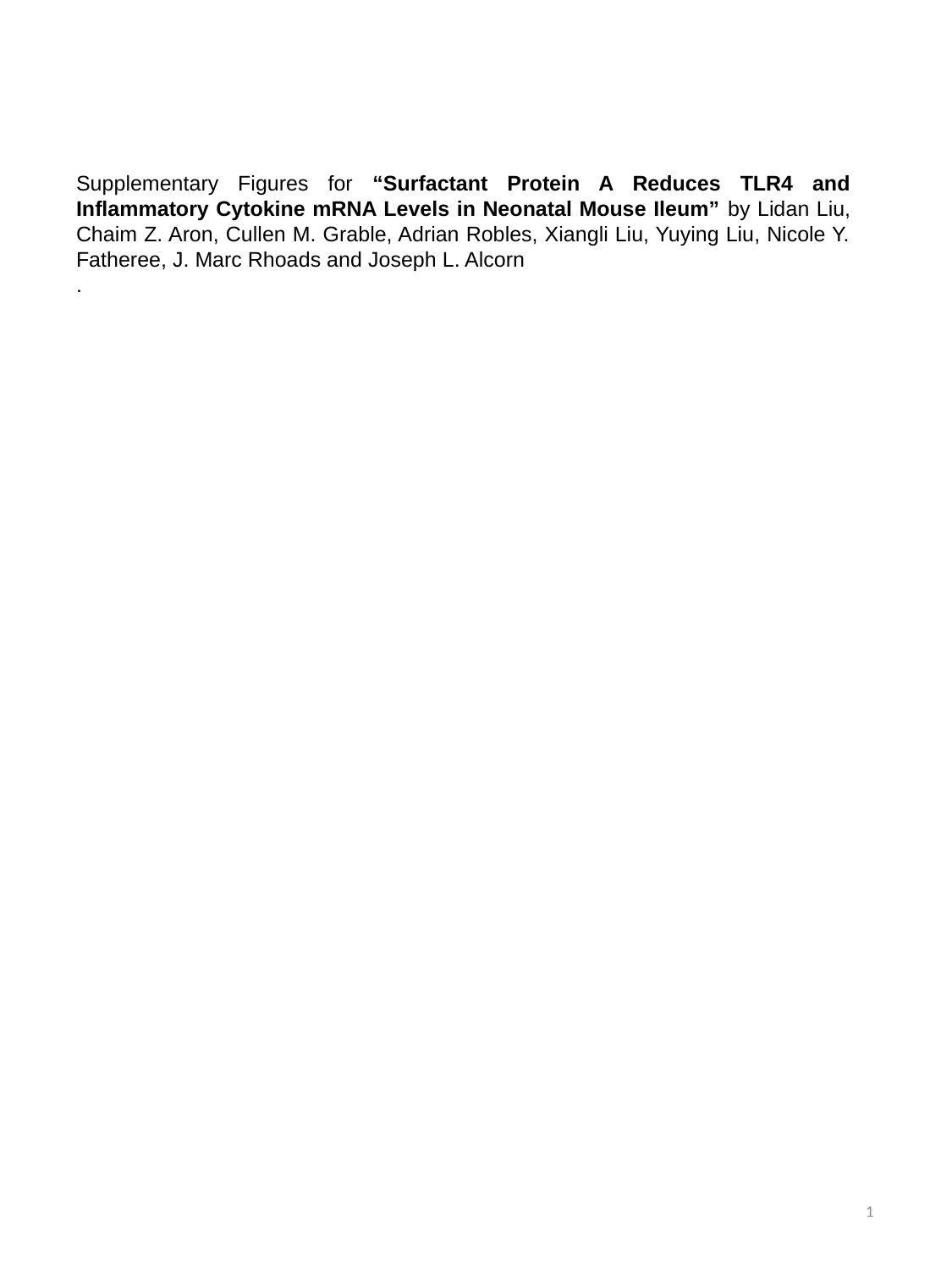

Supplementary Figures for “Surfactant Protein A Reduces TLR4 and Inflammatory Cytokine mRNA Levels in Neonatal Mouse Ileum” by Lidan Liu, Chaim Z. Aron, Cullen M. Grable, Adrian Robles, Xiangli Liu, Yuying Liu, Nicole Y. Fatheree, J. Marc Rhoads and Joseph L. Alcorn
.
1